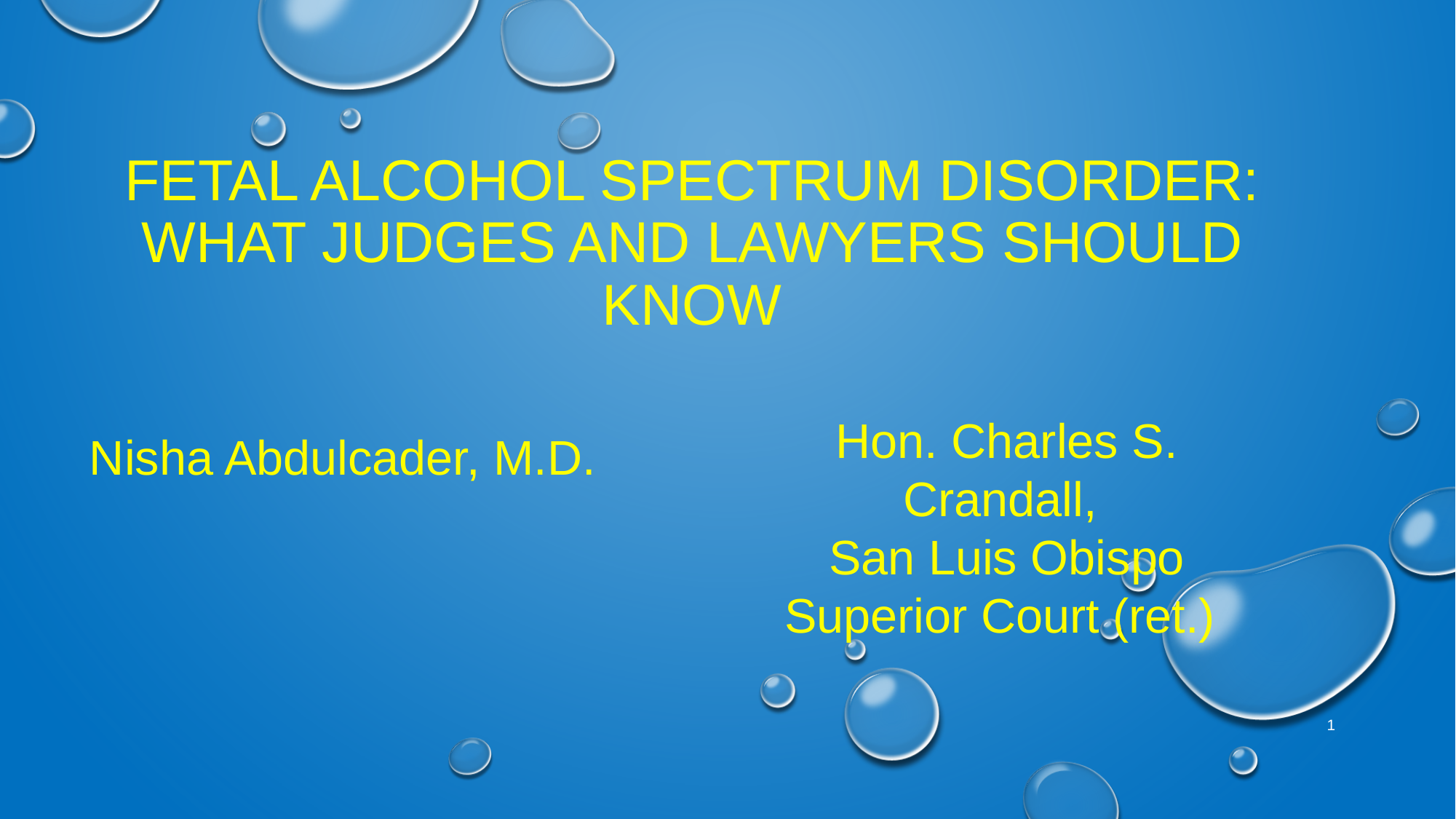

# Fetal Alcohol Spectrum Disorder: what judges and lawyers should know
Hon. Charles S. Crandall,
San Luis Obispo Superior Court (ret.)
Nisha Abdulcader, M.D.
1